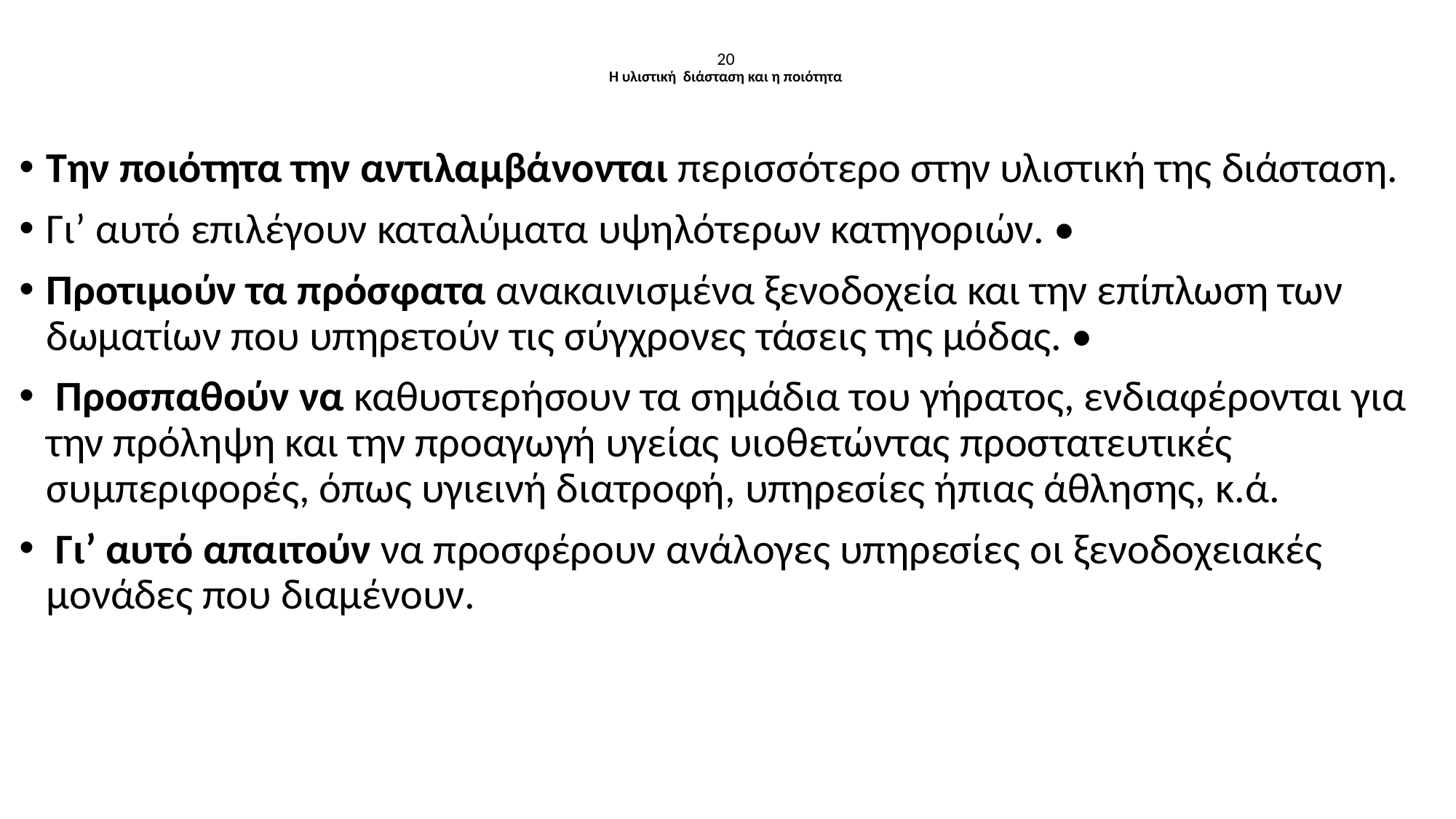

# 20 Η υλιστική  διάσταση και η ποιότητα
Την ποιότητα την αντιλαμβάνονται περισσότερο στην υλιστική της διάσταση.
Γι’ αυτό επιλέγουν καταλύματα υψηλότερων κατηγοριών. •
Προτιμούν τα πρόσφατα ανακαινισμένα ξενοδοχεία και την επίπλωση των δωματίων που υπηρετούν τις σύγχρονες τάσεις της μόδας. •
 Προσπαθούν να καθυστερήσουν τα σημάδια του γήρατος, ενδιαφέρονται για την πρόληψη και την προαγωγή υγείας υιοθετώντας προστατευτικές συμπεριφορές, όπως υγιεινή διατροφή, υπηρεσίες ήπιας άθλησης, κ.ά.
 Γι’ αυτό απαιτούν να προσφέρουν ανάλογες υπηρεσίες οι ξενοδοχειακές μονάδες που διαμένουν.